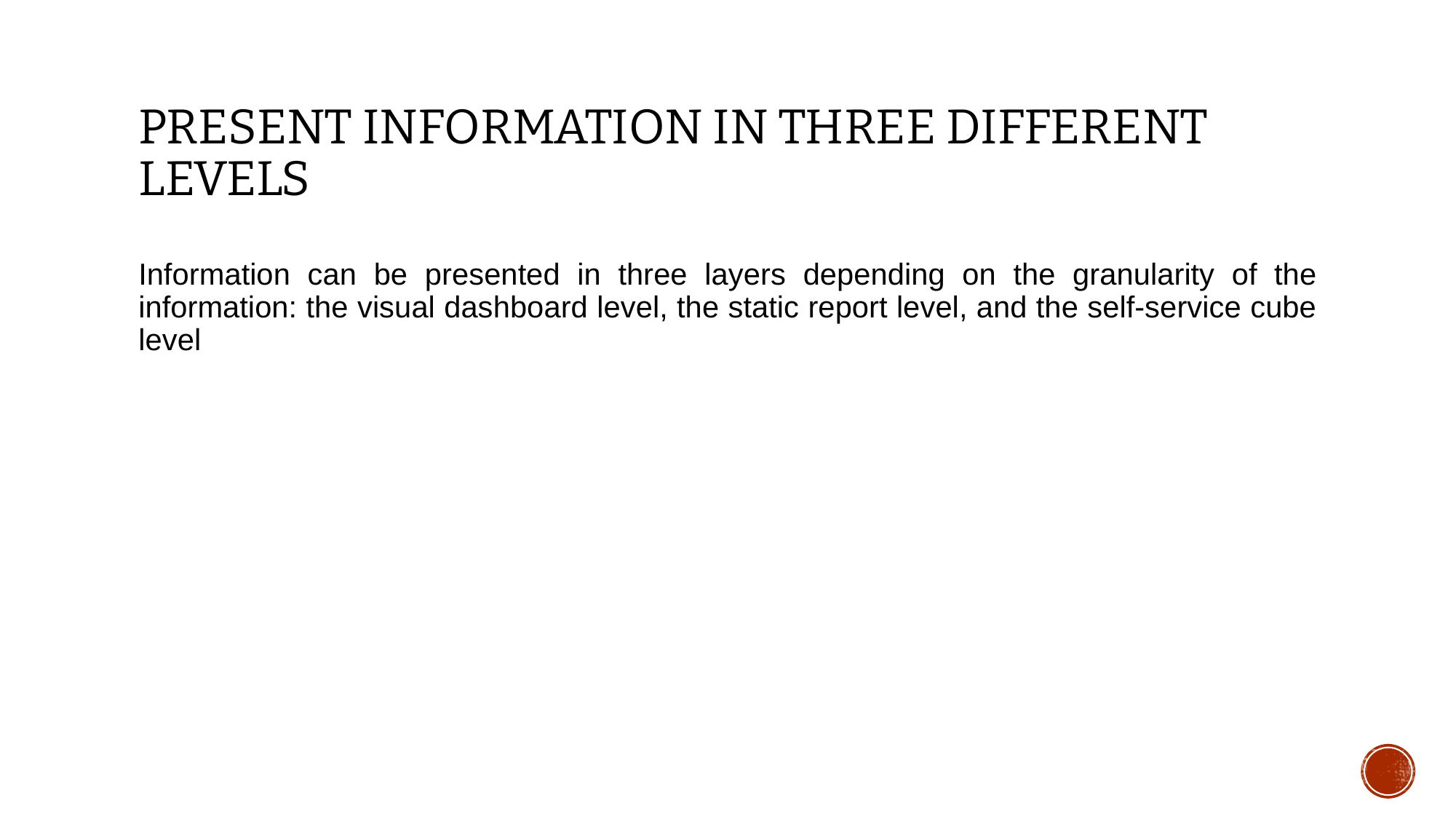

# Present information in three Different Levels
Information can be presented in three layers depending on the granularity of the information: the visual dashboard level, the static report level, and the self-service cube level